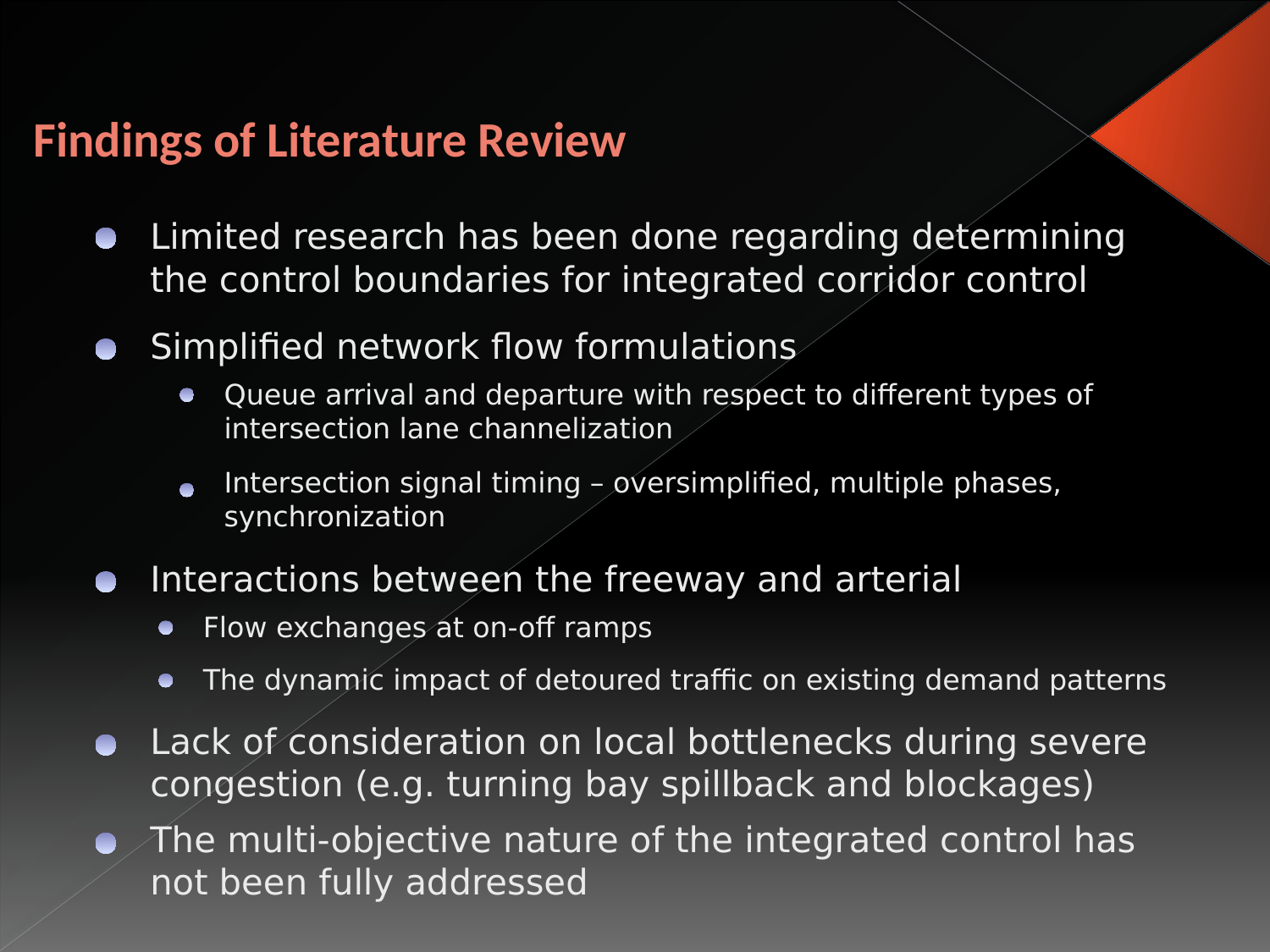

# Findings of Literature Review
Limited research has been done regarding determining the control boundaries for integrated corridor control

Simplified network flow formulations

Queue arrival and departure with respect to different types of intersection lane channelization

Intersection signal timing – oversimplified, multiple phases, synchronization

Interactions between the freeway and arterial

Flow exchanges at on-off ramps

The dynamic impact of detoured traffic on existing demand patterns

Lack of consideration on local bottlenecks during severe congestion (e.g. turning bay spillback and blockages)

The multi-objective nature of the integrated control has not been fully addressed